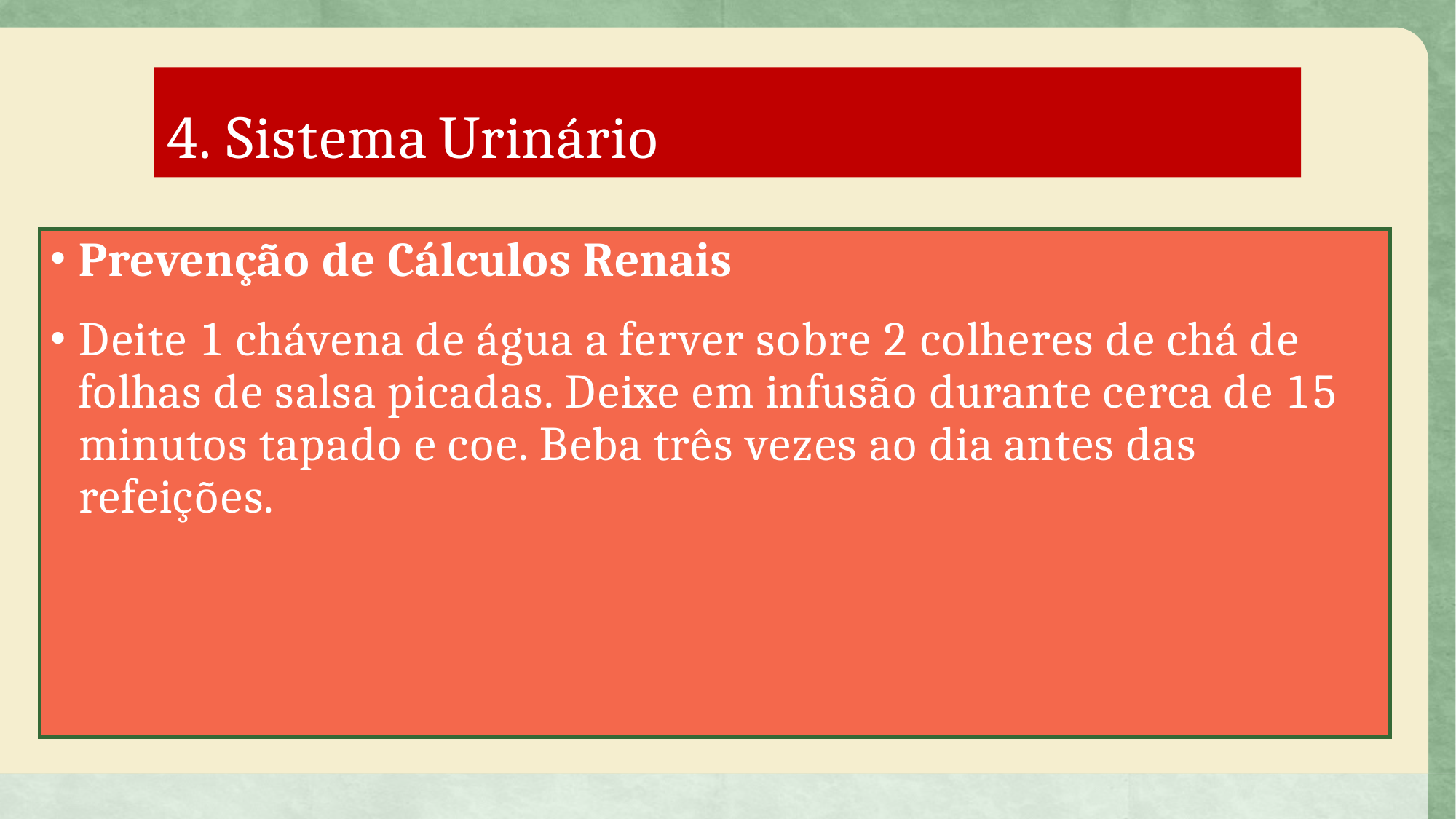

# 4. Sistema Urinário
Prevenção de Cálculos Renais
Deite 1 chávena de água a ferver sobre 2 colheres de chá de folhas de salsa picadas. Deixe em infusão durante cerca de 15 minutos tapado e coe. Beba três vezes ao dia antes das refeições.